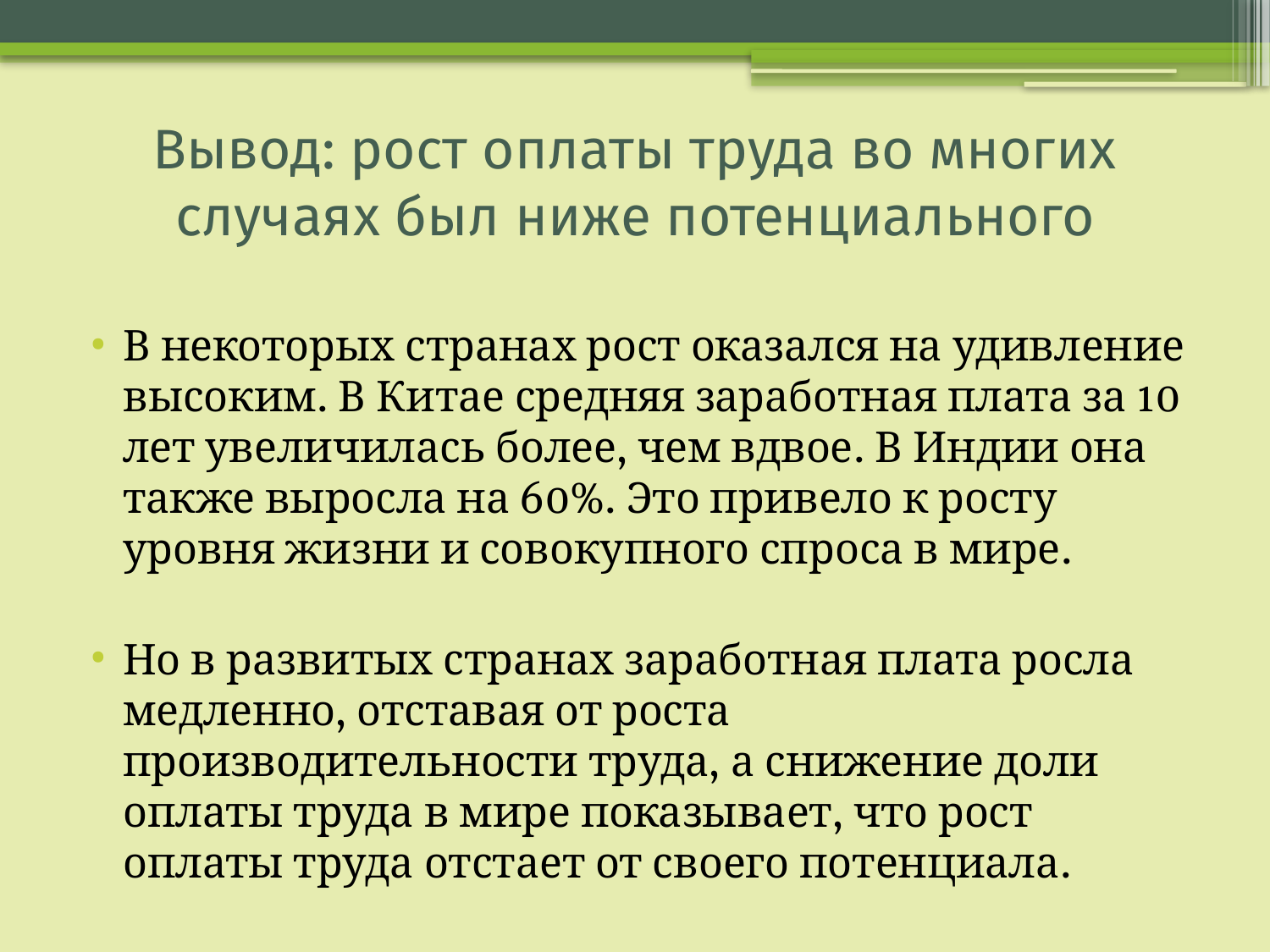

# Вывод: рост оплаты труда во многих случаях был ниже потенциального
В некоторых странах рост оказался на удивление высоким. В Китае средняя заработная плата за 10 лет увеличилась более, чем вдвое. В Индии она также выросла на 60%. Это привело к росту уровня жизни и совокупного спроса в мире.

Но в развитых странах заработная плата росла медленно, отставая от роста производительности труда, а снижение доли оплаты труда в мире показывает, что рост оплаты труда отстает от своего потенциала.